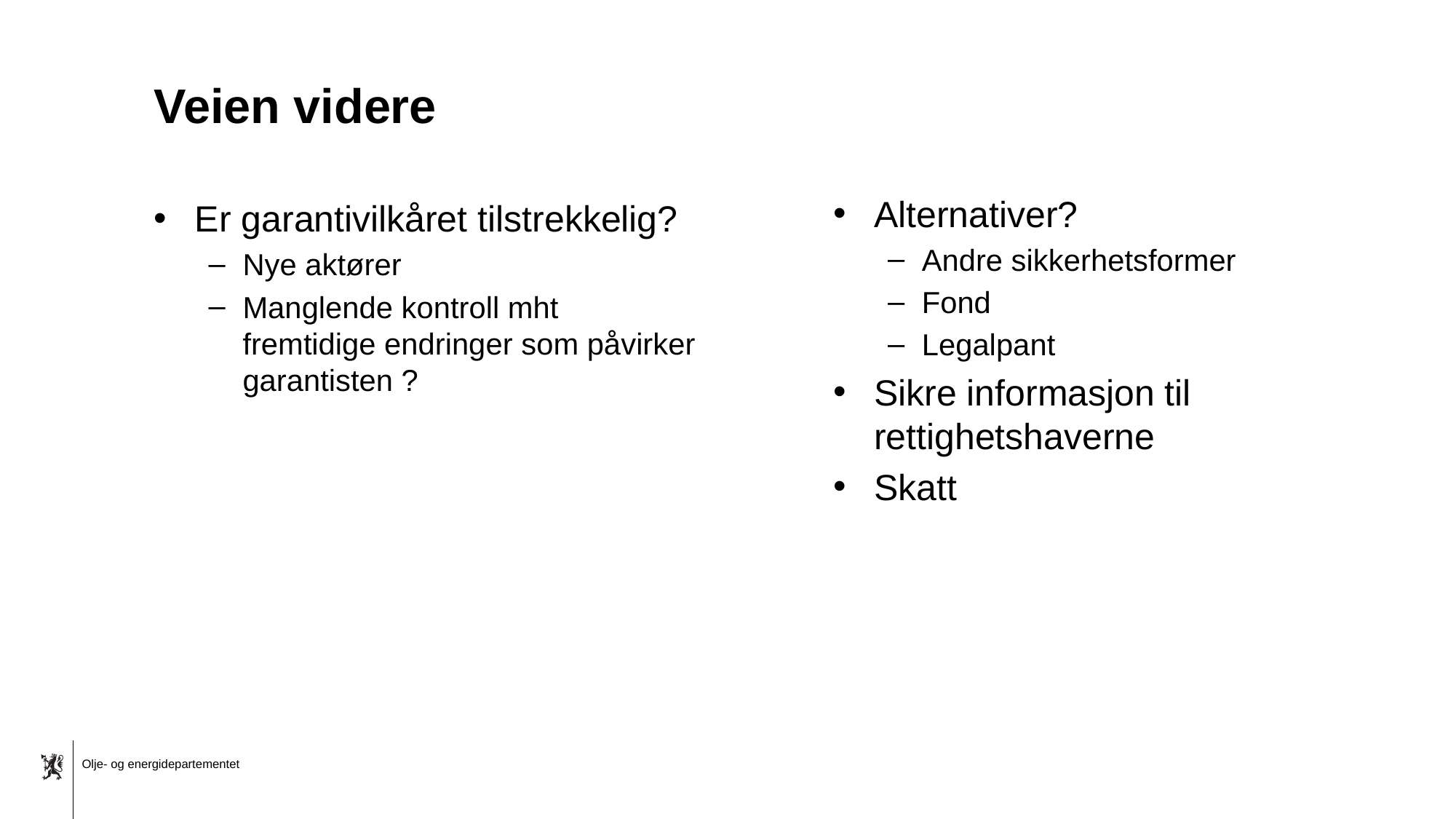

# Veien videre
Alternativer?
Andre sikkerhetsformer
Fond
Legalpant
Sikre informasjon til rettighetshaverne
Skatt

Er garantivilkåret tilstrekkelig?
Nye aktører
Manglende kontroll mht fremtidige endringer som påvirker garantisten ?